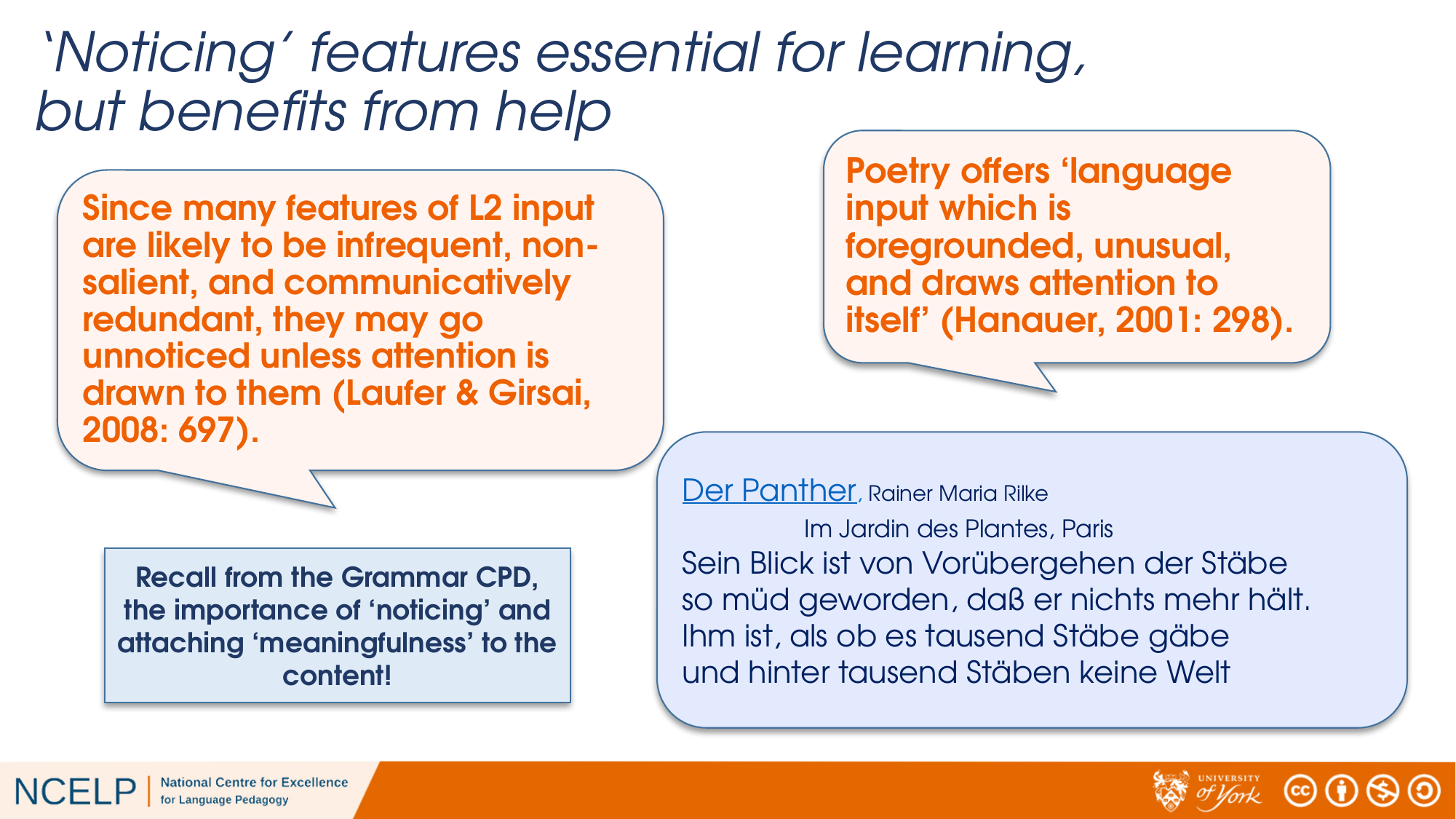

# ‘Noticing’ features essential for learning, but benefits from help
Poetry offers ‘language input which is foregrounded, unusual, and draws attention to itself’ (Hanauer, 2001: 298).
Since many features of L2 input are likely to be infrequent, non-salient, and communicatively redundant, they may go unnoticed unless attention is drawn to them (Laufer & Girsai, 2008: 697).
Der Panther, Rainer Maria Rilke
               Im Jardin des Plantes, Paris
Sein Blick ist von Vorübergehen der Stäbe
so müd geworden, daß er nichts mehr hält.
Ihm ist, als ob es tausend Stäbe gäbe
und hinter tausend Stäben keine Welt
Recall from the Grammar CPD, the importance of ‘noticing’ and attaching ‘meaningfulness’ to the content!